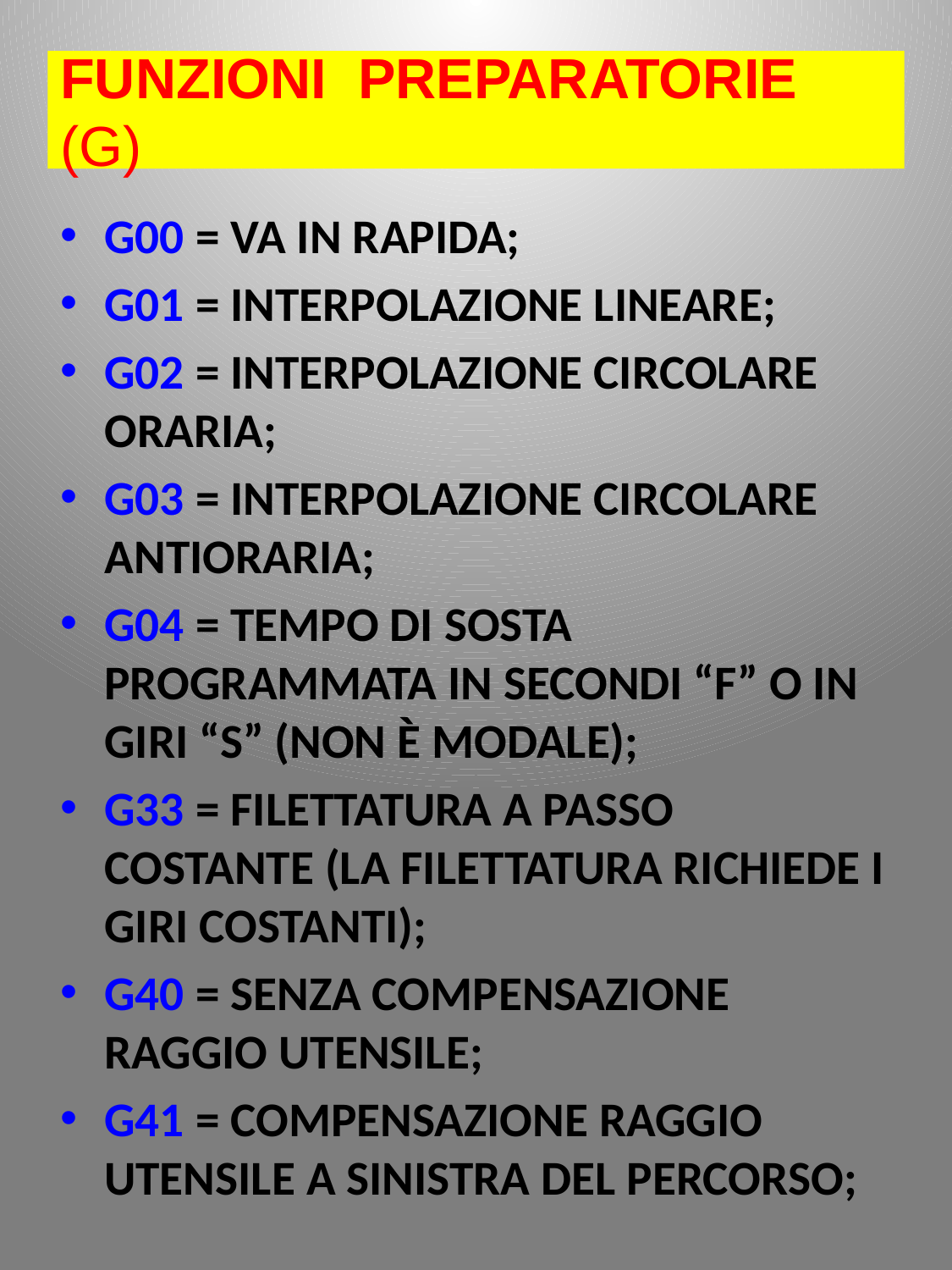

# FUNZIONI  PREPARATORIE (G)
G00 = VA IN RAPIDA;
G01 = INTERPOLAZIONE LINEARE;
G02 = INTERPOLAZIONE CIRCOLARE ORARIA;
G03 = INTERPOLAZIONE CIRCOLARE ANTIORARIA;
G04 = TEMPO DI SOSTA PROGRAMMATA IN SECONDI “F” O IN GIRI “S” (NON È MODALE);
G33 = FILETTATURA A PASSO COSTANTE (LA FILETTATURA RICHIEDE I GIRI COSTANTI);
G40 = SENZA COMPENSAZIONE RAGGIO UTENSILE;
G41 = COMPENSAZIONE RAGGIO UTENSILE A SINISTRA DEL PERCORSO;